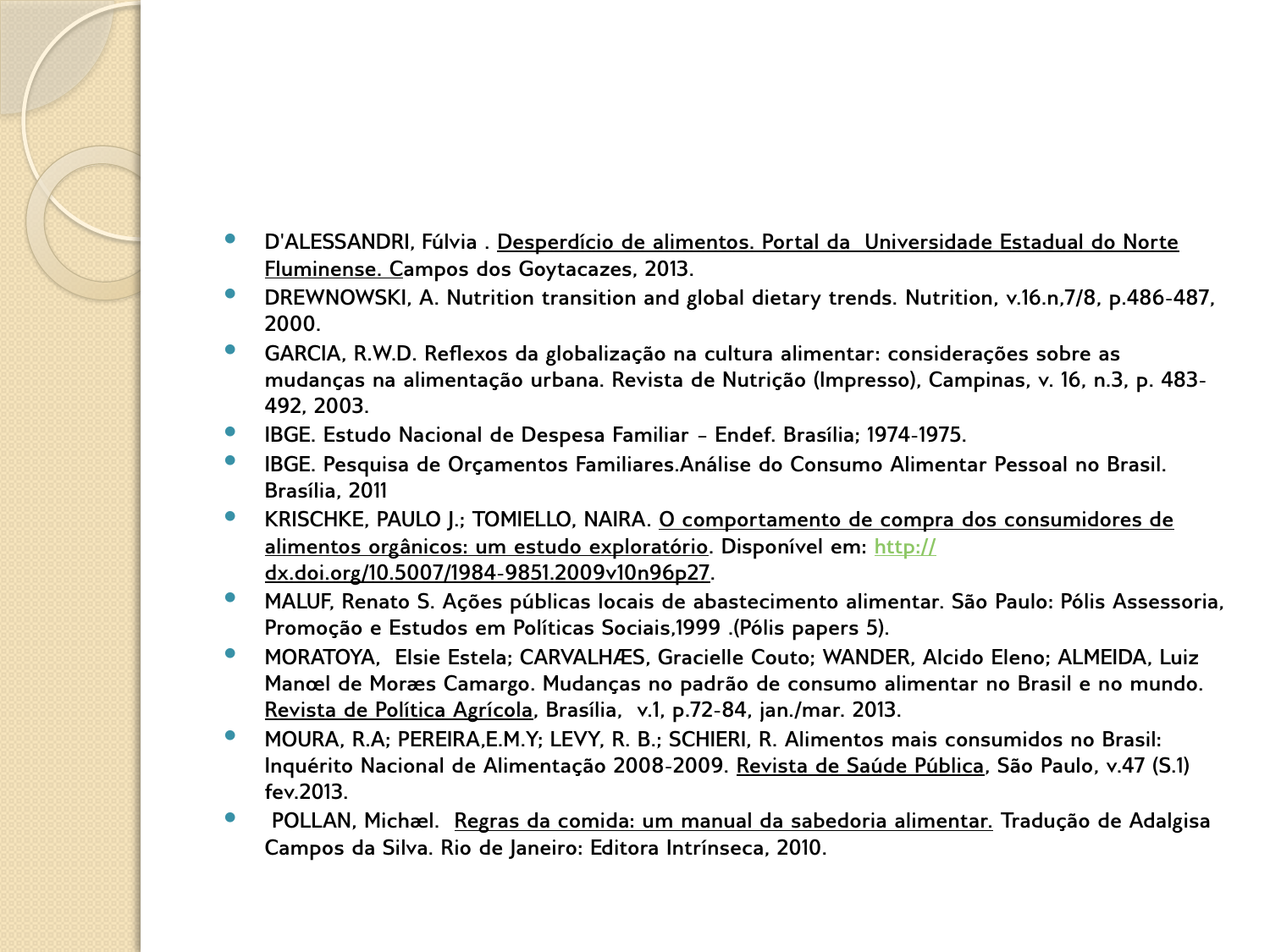

D'ALESSANDRI, Fúlvia . Desperdício de alimentos. Portal da  Universidade Estadual do Norte Fluminense. Campos dos Goytacazes, 2013.
DREWNOWSKI, A. Nutrition transition and global dietary trends. Nutrition, v.16.n,7/8, p.486-487, 2000.
GARCIA, R.W.D. Reflexos da globalização na cultura alimentar: considerações sobre as mudanças na alimentação urbana. Revista de Nutrição (Impresso), Campinas, v. 16, n.3, p. 483-492, 2003.
IBGE. Estudo Nacional de Despesa Familiar – Endef. Brasília; 1974-1975.
IBGE. Pesquisa de Orçamentos Familiares.Análise do Consumo Alimentar Pessoal no Brasil. Brasília, 2011
KRISCHKE, PAULO J.; TOMIELLO, NAIRA. O comportamento de compra dos consumidores de alimentos orgânicos: um estudo exploratório. Disponível em: http://dx.doi.org/10.5007/1984-9851.2009v10n96p27.
MALUF, Renato S. Ações públicas locais de abastecimento alimentar. São Paulo: Pólis Assessoria, Promoção e Estudos em Políticas Sociais,1999 .(Pólis papers 5).
MORATOYA,  Elsie Estela; CARVALHAES, Gracielle Couto; WANDER, Alcido Eleno; ALMEIDA, Luiz Manoel de Moraes Camargo. Mudanças no padrão de consumo alimentar no Brasil e no mundo. Revista de Política Agrícola, Brasília,  v.1, p.72-84, jan./mar. 2013.
MOURA, R.A; PEREIRA,E.M.Y; LEVY, R. B.; SCHIERI, R. Alimentos mais consumidos no Brasil: Inquérito Nacional de Alimentação 2008-2009. Revista de Saúde Pública, São Paulo, v.47 (S.1) fev.2013.
 POLLAN, Michael.  Regras da comida: um manual da sabedoria alimentar. Tradução de Adalgisa Campos da Silva. Rio de Janeiro: Editora Intrínseca, 2010.